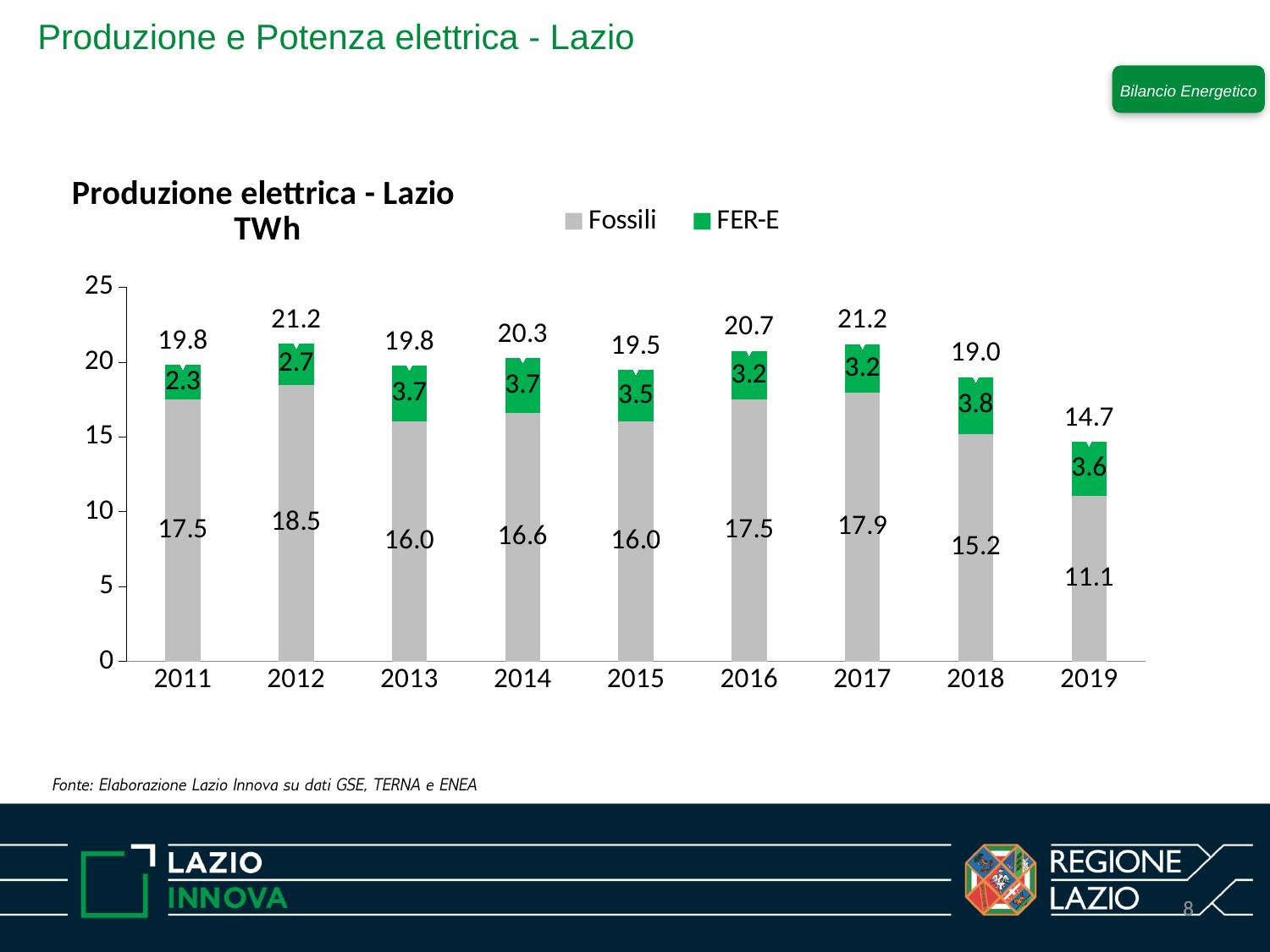

Produzione e Potenza elettrica - Lazio

Bilancio Energetico

### Chart: Produzione elettrica - Lazio
TWh

| Category | Fossili | FER-E |  |
|---|---|---|---|
| 2011 | 17.493599999999997 | 2.3255 | 19.8191 |
| 2012 | 18.4874 | 2.7361 | 21.2235 |
| 2013 | 16.014 | 3.736 | 19.75 |
| 2014 | 16.5758 | 3.6805 | 20.2563 |
| 2015 | 16.006899999999998 | 3.4602 | 19.4671 |
| 2016 | 17.4968 | 3.2389 | 20.7357 |
| 2017 | 17.9472 | 3.2389 | 21.1861 |
| 2018 | 15.2121 | 3.7645000000000004 | 18.9766 |
| 2019 | 11.0678 | 3.6105 | 14.6783 |
Fonte: Elaborazione Lazio Innova su dati GSE, TERNA e ENEA
8
8